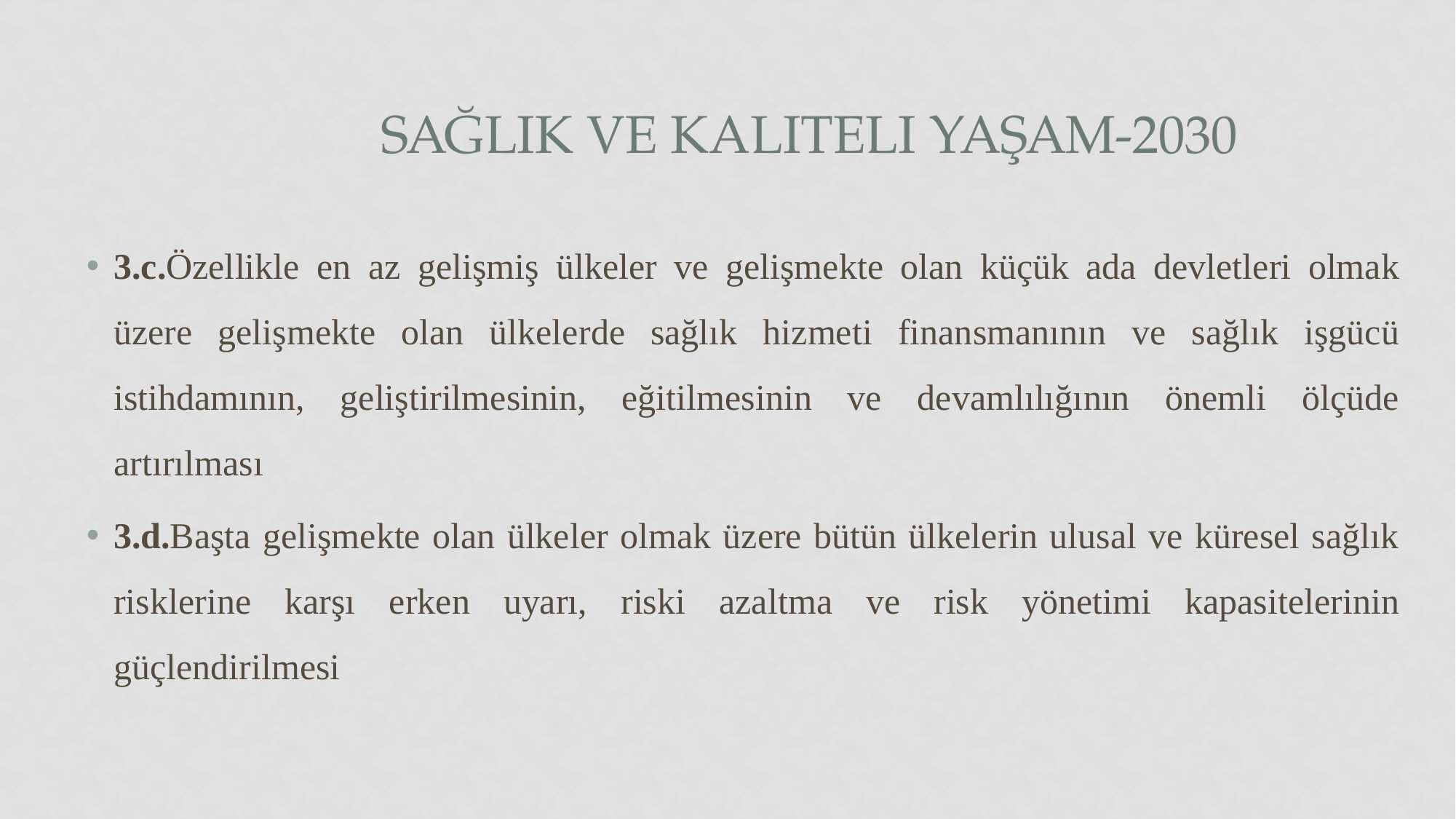

# Sağlık ve Kaliteli Yaşam-2030

3.c.Özellikle en az gelişmiş ülkeler ve gelişmekte olan küçük ada devletleri olmak üzere gelişmekte olan ülkelerde sağlık hizmeti finansmanının ve sağlık işgücü istihdamının, geliştirilmesinin, eğitilmesinin ve devamlılığının önemli ölçüde artırılması
3.d.Başta gelişmekte olan ülkeler olmak üzere bütün ülkelerin ulusal ve küresel sağlık risklerine karşı erken uyarı, riski azaltma ve risk yönetimi kapasitelerinin güçlendirilmesi